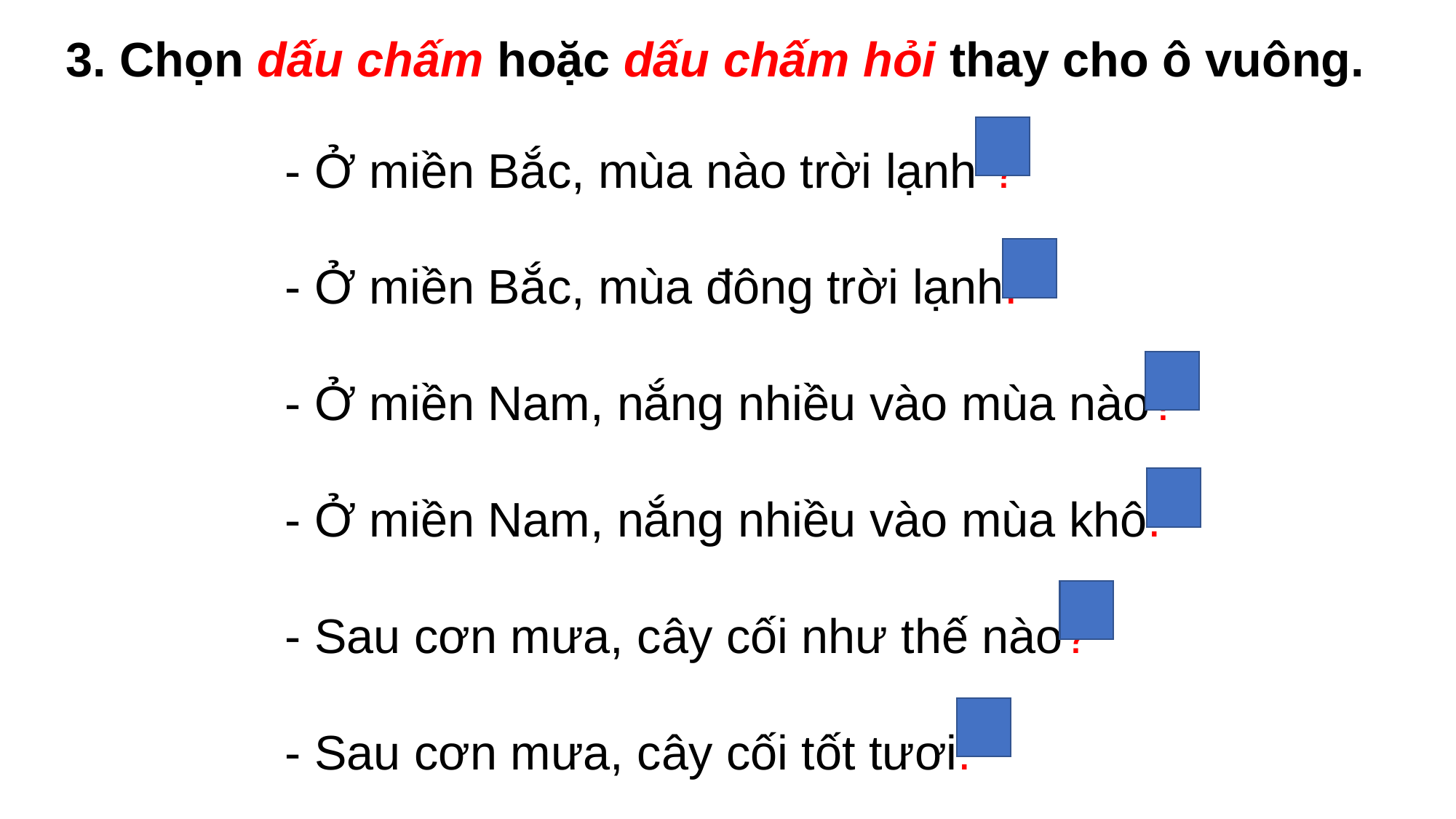

3. Chọn dấu chấm hoặc dấu chấm hỏi thay cho ô vuông.
- Ở miền Bắc, mùa nào trời lạnh ?
- Ở miền Bắc, mùa đông trời lạnh.
- Ở miền Nam, nắng nhiều vào mùa nào?
- Ở miền Nam, nắng nhiều vào mùa khô.
- Sau cơn mưa, cây cối như thế nào?
- Sau cơn mưa, cây cối tốt tươi.